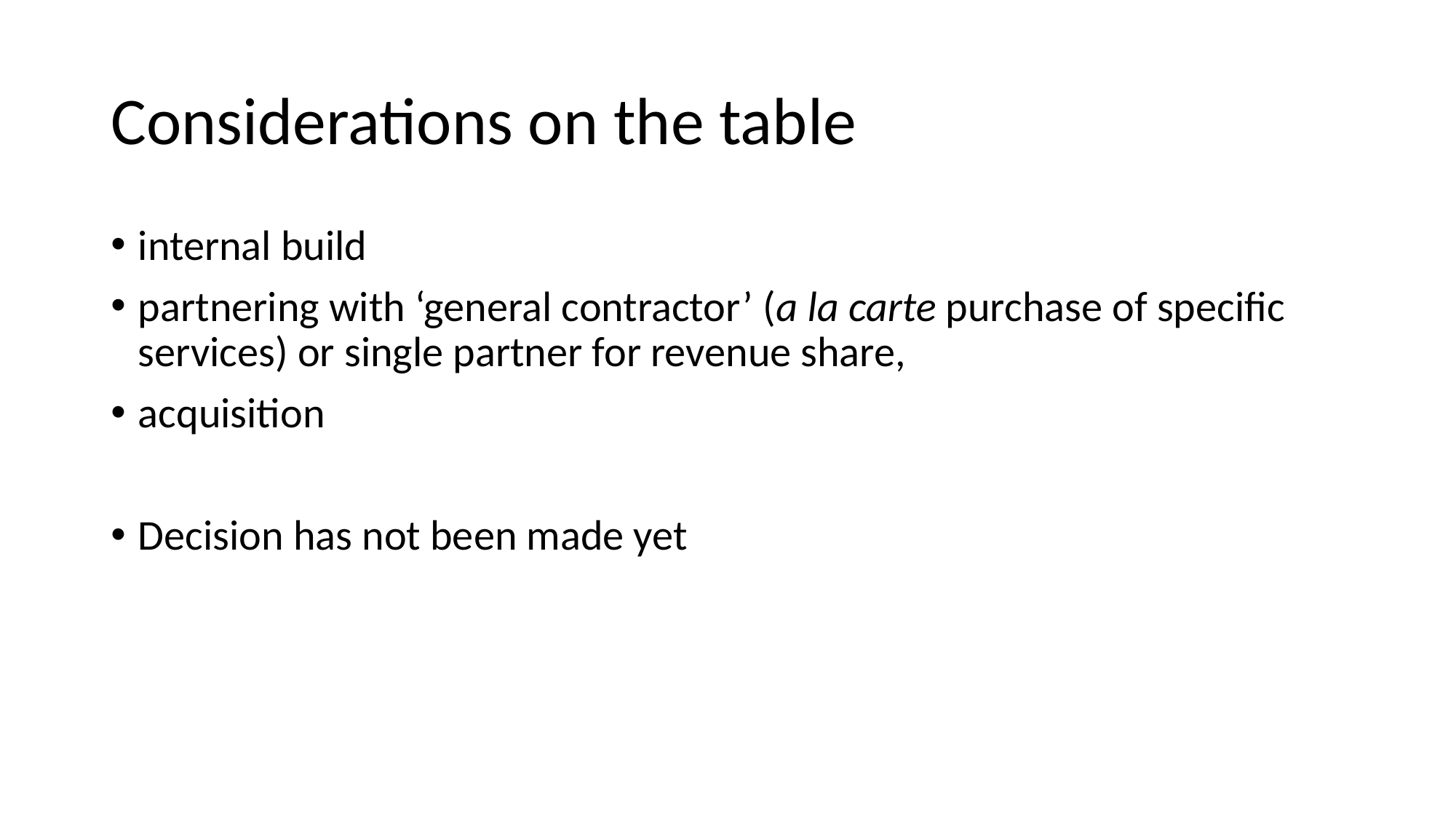

# Considerations on the table
internal build
partnering with ‘general contractor’ (a la carte purchase of specific services) or single partner for revenue share,
acquisition

Decision has not been made yet